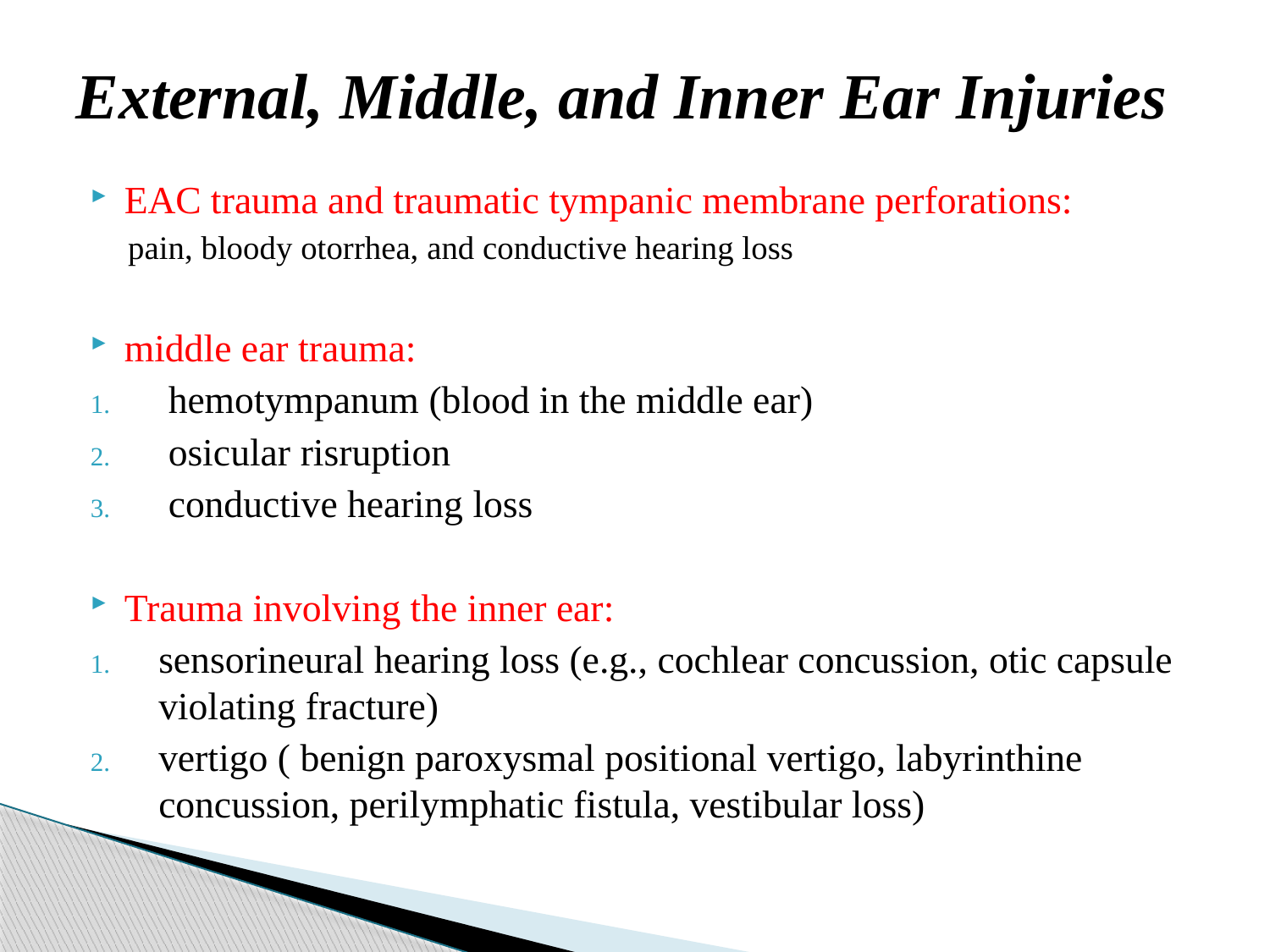

# External, Middle, and Inner Ear Injuries
EAC trauma and traumatic tympanic membrane perforations:
pain, bloody otorrhea, and conductive hearing loss

middle ear trauma:
 hemotympanum (blood in the middle ear)
 osicular risruption
 conductive hearing loss

Trauma involving the inner ear:
sensorineural hearing loss (e.g., cochlear concussion, otic capsule violating fracture)
vertigo ( benign paroxysmal positional vertigo, labyrinthine concussion, perilymphatic fistula, vestibular loss)